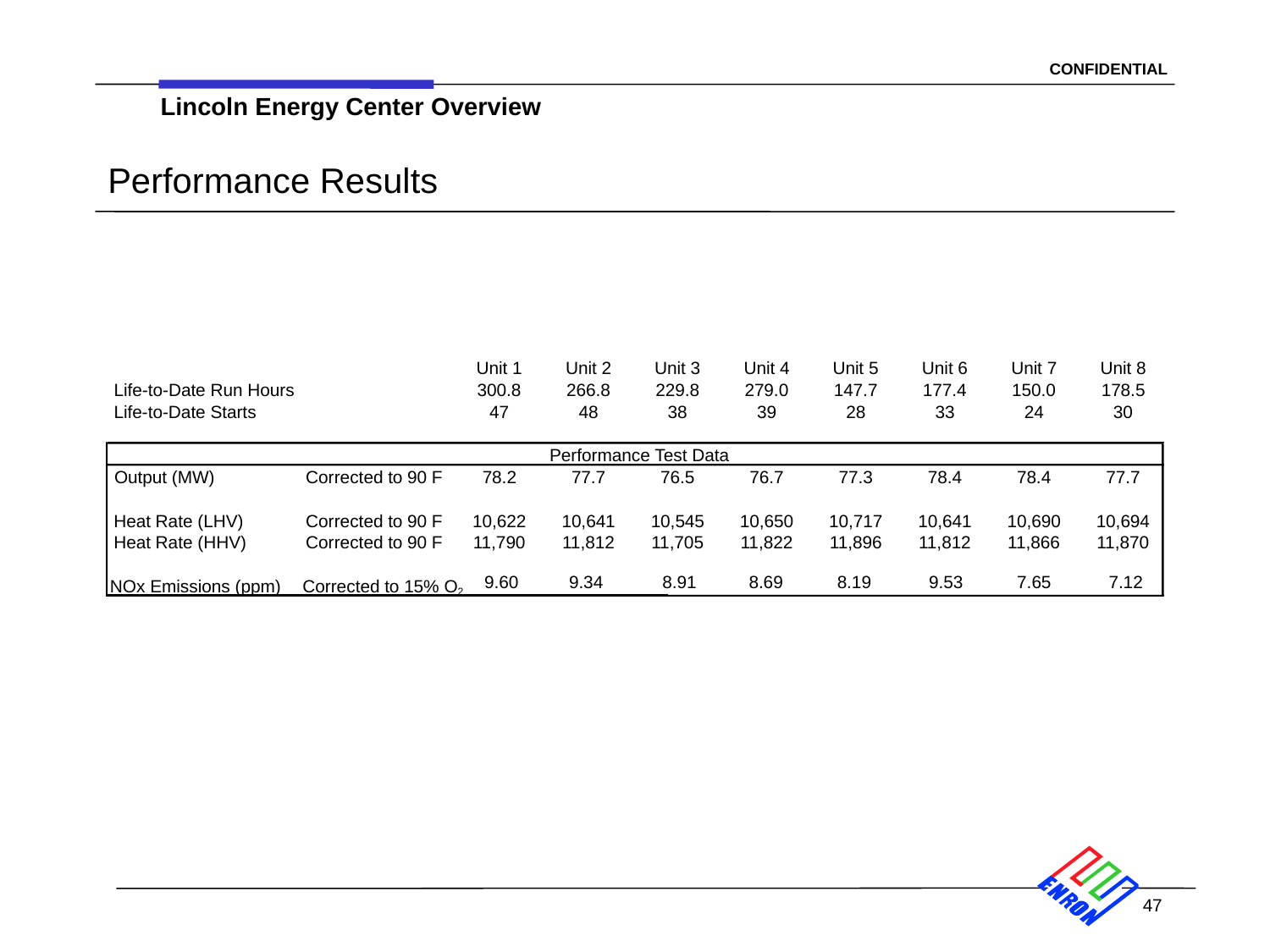

47
Lincoln Energy Center Overview
# Performance Results
Unit 1
Unit 2
Unit 3
Unit 4
Unit 5
Unit 6
Unit 7
Unit 8
Life-to-Date Run Hours
300.8
266.8
229.8
279.0
147.7
177.4
150.0
178.5
Life-to-Date Starts
47
48
38
39
28
33
24
30

Performance Test Data

Output (MW)
Corrected to 90 F
78.2
77.7
76.5
76.7
77.3
78.4
78.4
77.7
Heat Rate (LHV)
Corrected to 90 F
10,622
10,641
10,545
10,650
10,717
10,641
10,690
10,694
Heat Rate (HHV)
Corrected to 90 F
11,790
11,812
11,705
11,822
11,896
11,812
11,866
11,870
9.60
9.34
8.91
8.69
8.19
9.53
7.65
7.12
NOx Emissions (ppm)
Corrected to 15% O2